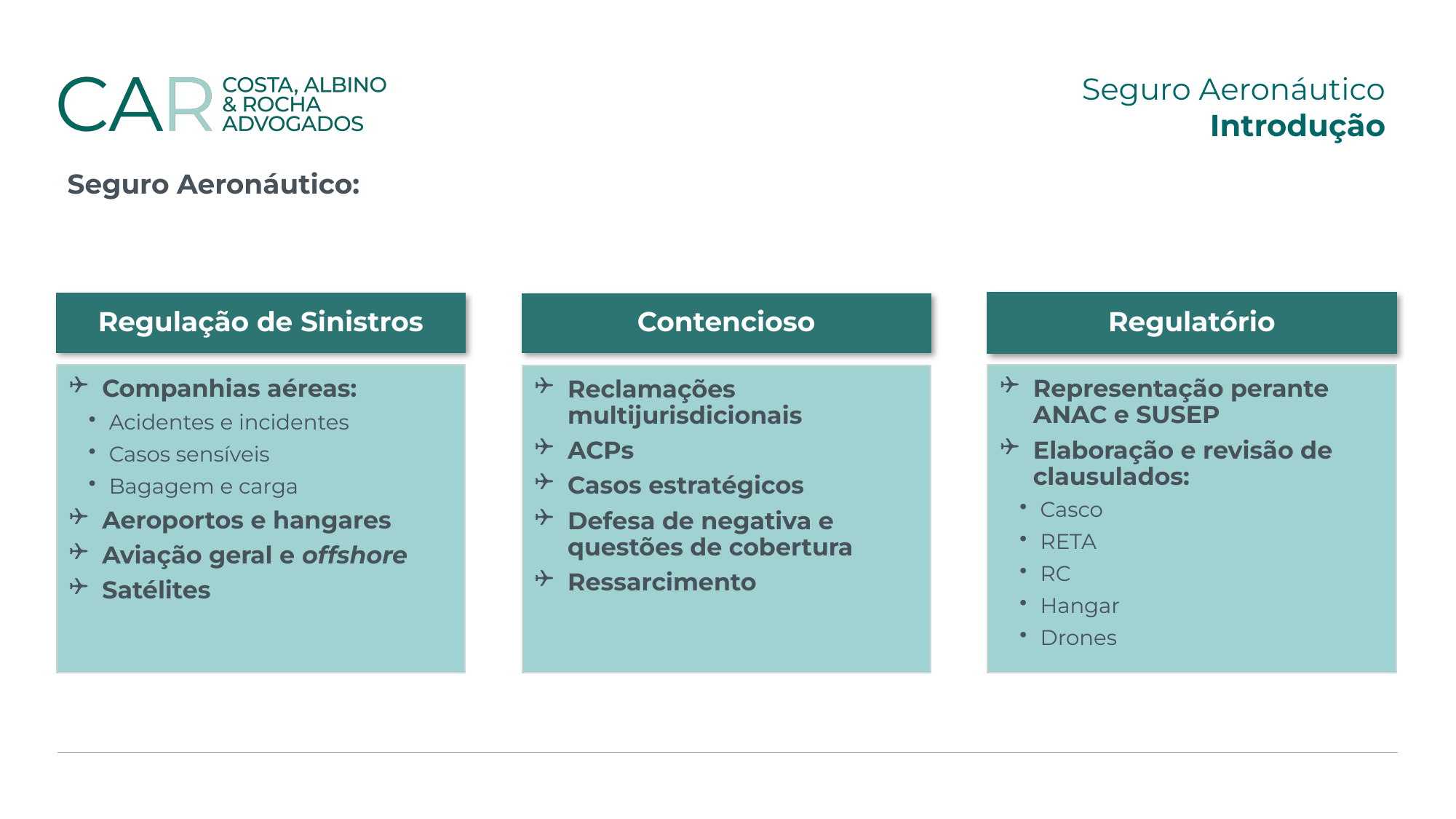

Seguro Aeronáutico
Introdução
Seguro Aeronáutico:
Regulatório
Regulação de Sinistros
Contencioso
Companhias aéreas:
Acidentes e incidentes
Casos sensíveis
Bagagem e carga
Aeroportos e hangares
Aviação geral e offshore
Satélites
Representação perante ANAC e SUSEP
Elaboração e revisão de clausulados:
Casco
RETA
RC
Hangar
Drones

Reclamações multijurisdicionais
ACPs
Casos estratégicos
Defesa de negativa e questões de cobertura
Ressarcimento